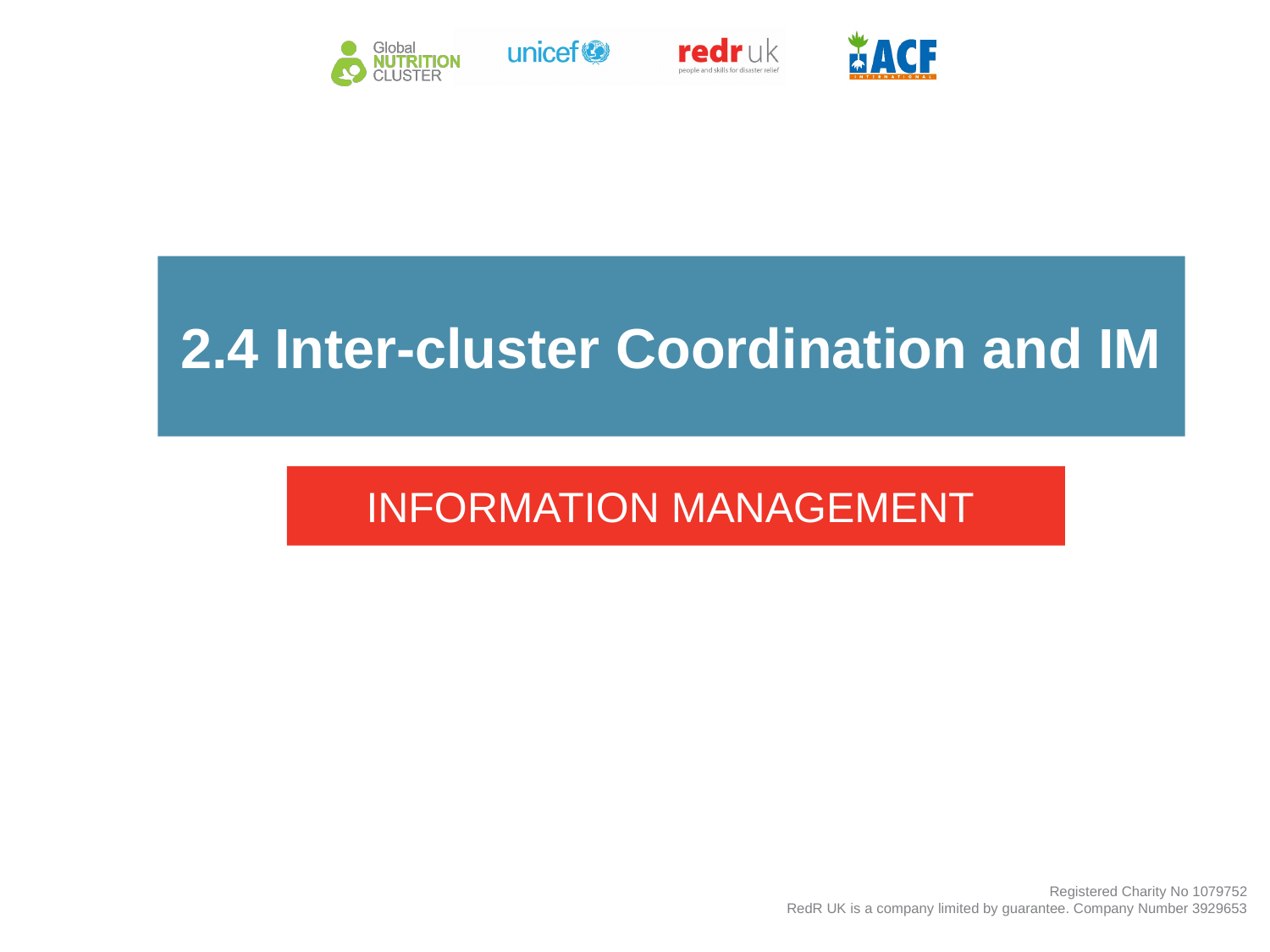

2.4 Inter-cluster Coordination and IM
INFORMATION MANAGEMENT